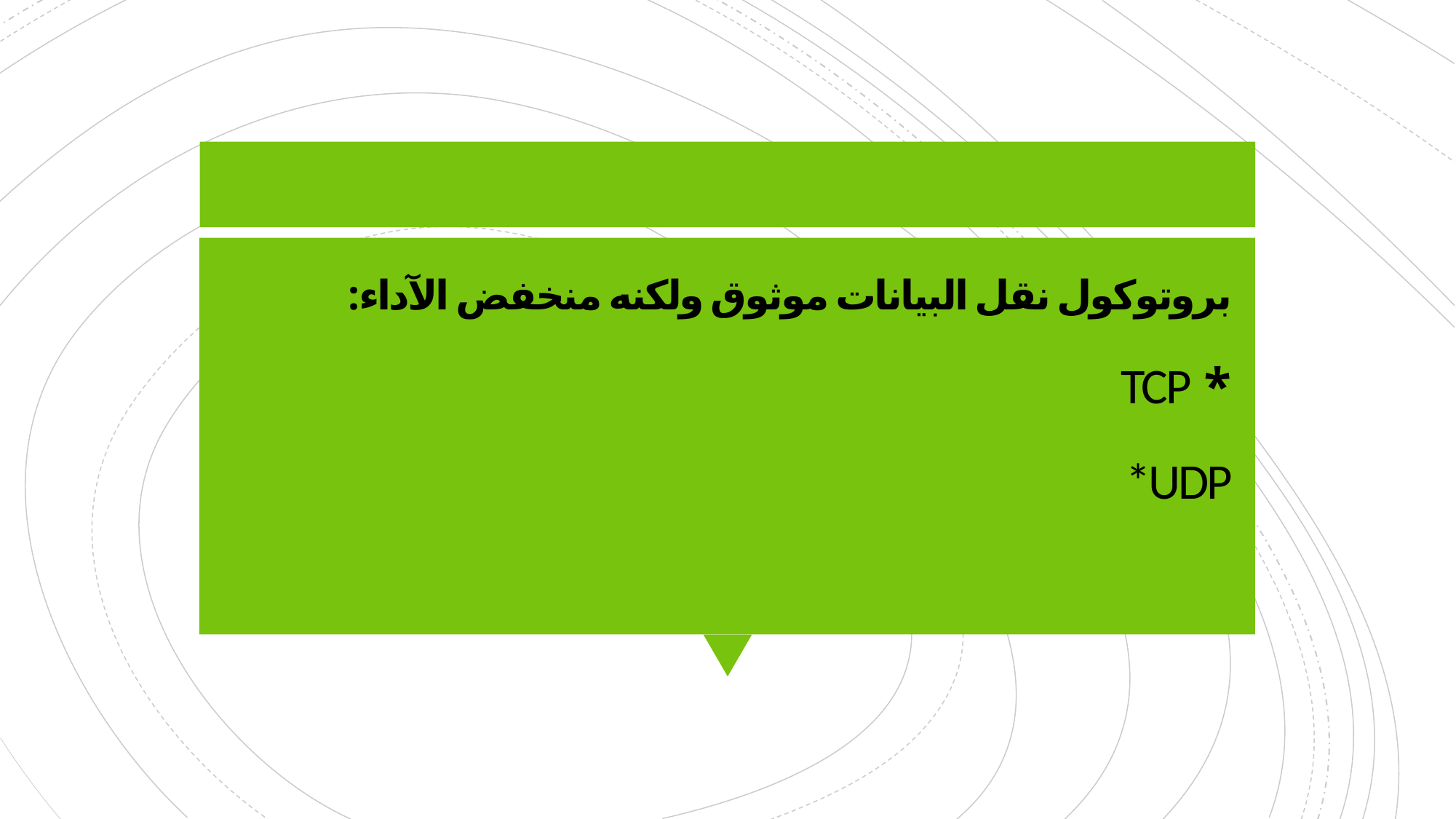

# بروتوكول نقل البيانات موثوق ولكنه منخفض الآداء: * TCP *UDP